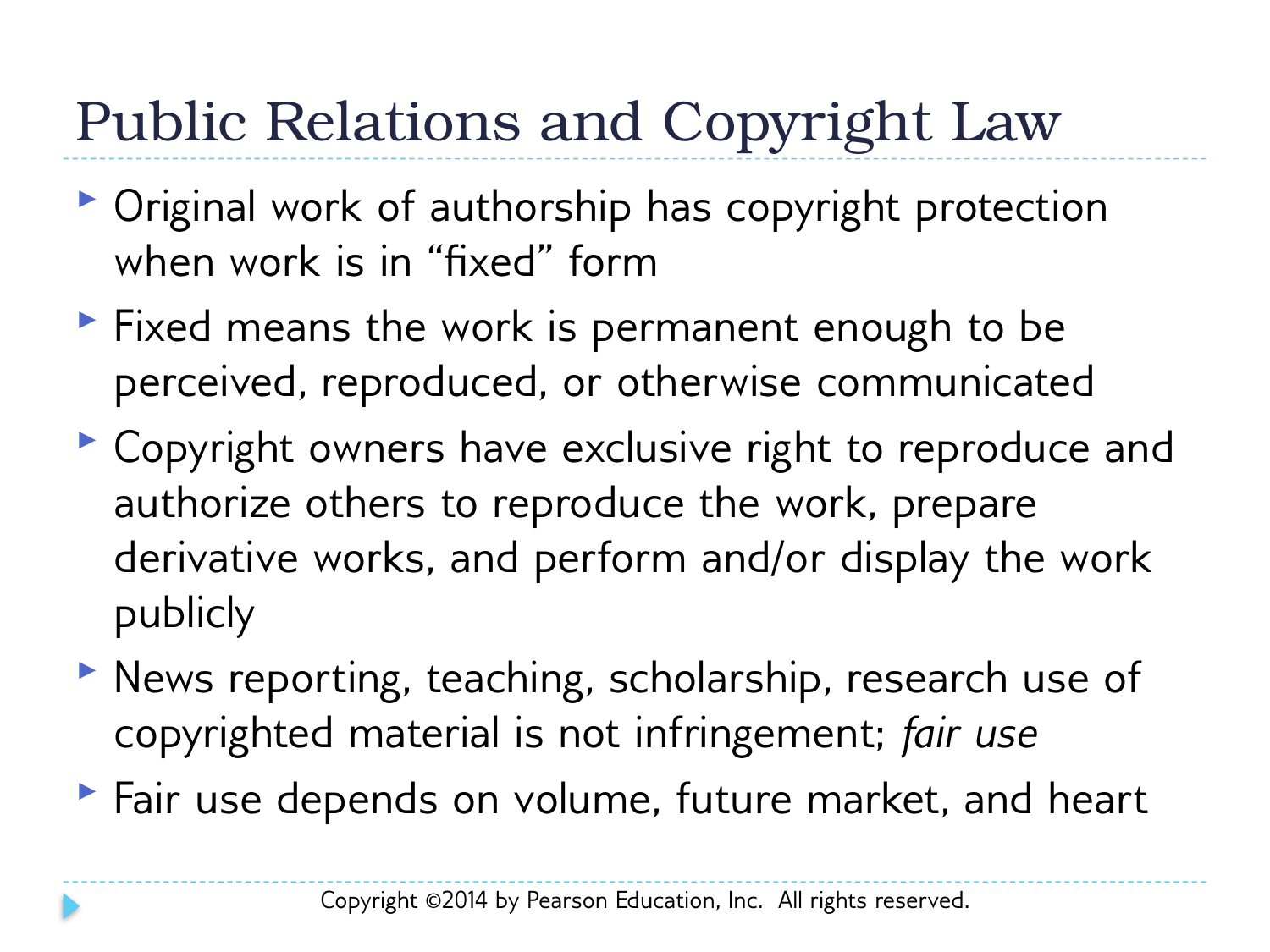

# Public Relations and Copyright Law
Original work of authorship has copyright protection when work is in “fixed” form
Fixed means the work is permanent enough to be perceived, reproduced, or otherwise communicated
Copyright owners have exclusive right to reproduce and authorize others to reproduce the work, prepare derivative works, and perform and/or display the work publicly
News reporting, teaching, scholarship, research use of copyrighted material is not infringement; fair use
Fair use depends on volume, future market, and heart
Copyright ©2014 by Pearson Education, Inc.  All rights reserved.